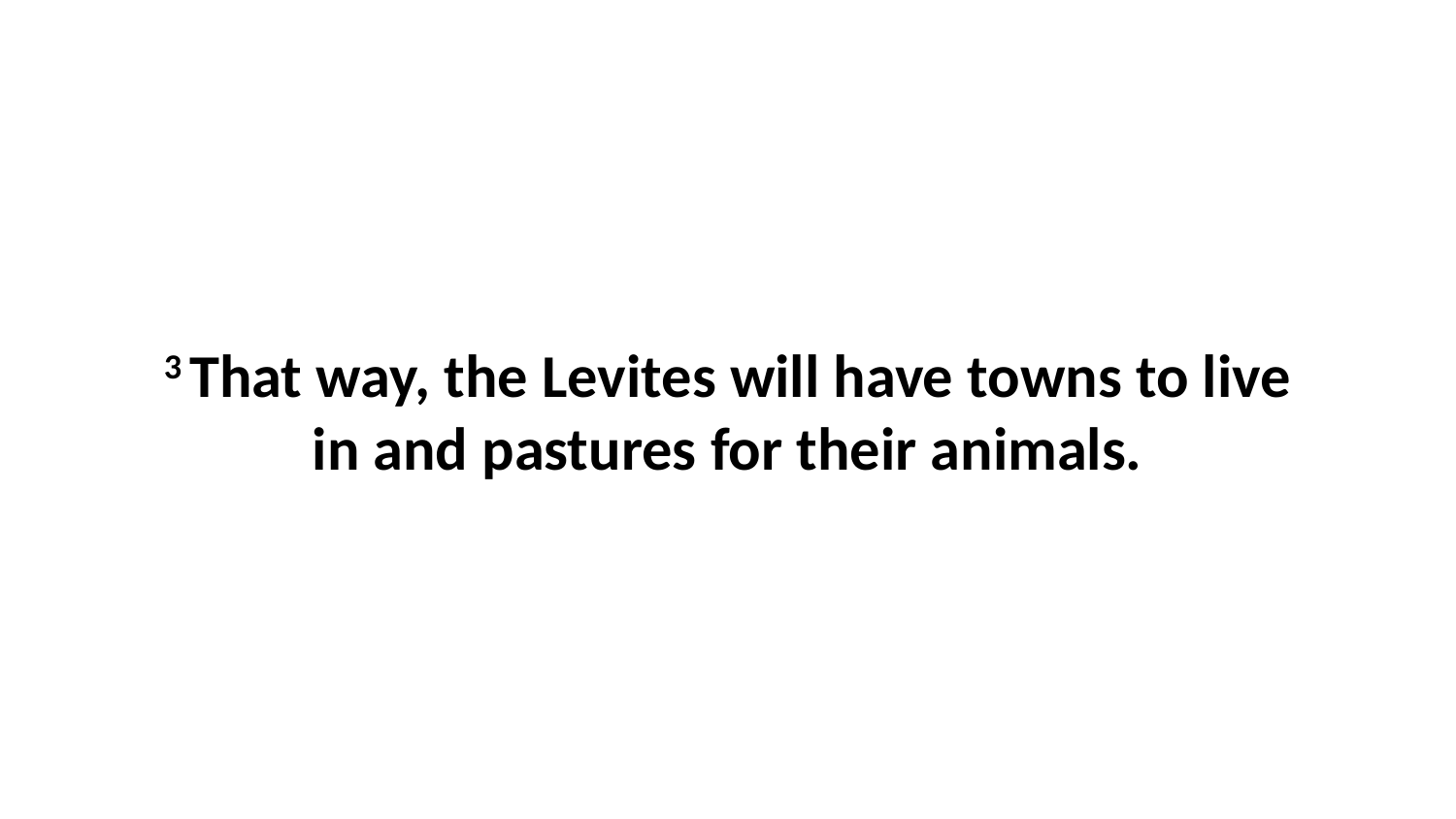

3 That way, the Levites will have towns to live in and pastures for their animals.